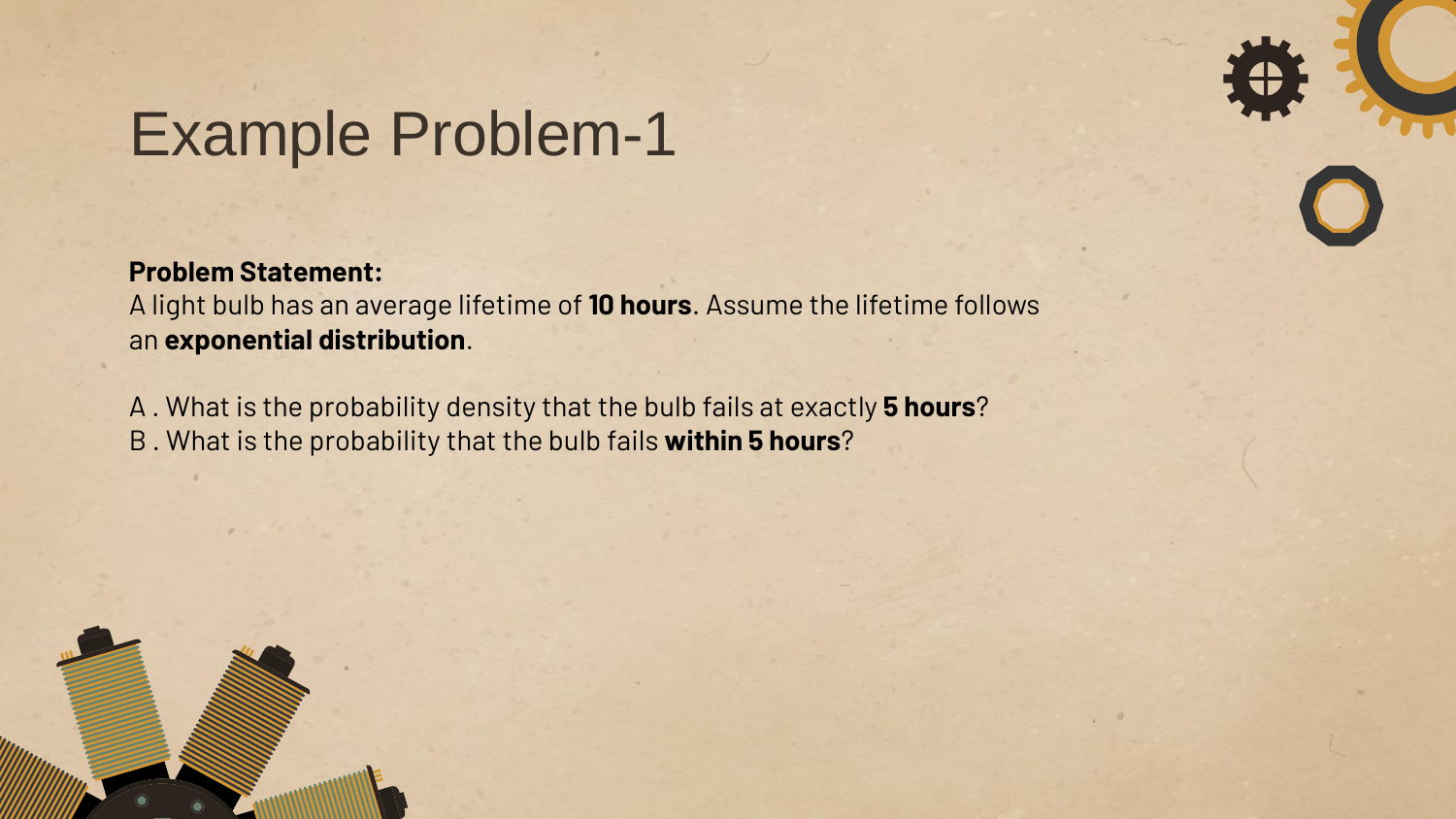

# Example Problem-1
Problem Statement:​
A light bulb has an average lifetime of 10 hours. Assume the lifetime follows an exponential distribution.​

A . What is the probability density that the bulb fails at exactly 5 hours?​
B . What is the probability that the bulb fails within 5 hours?​